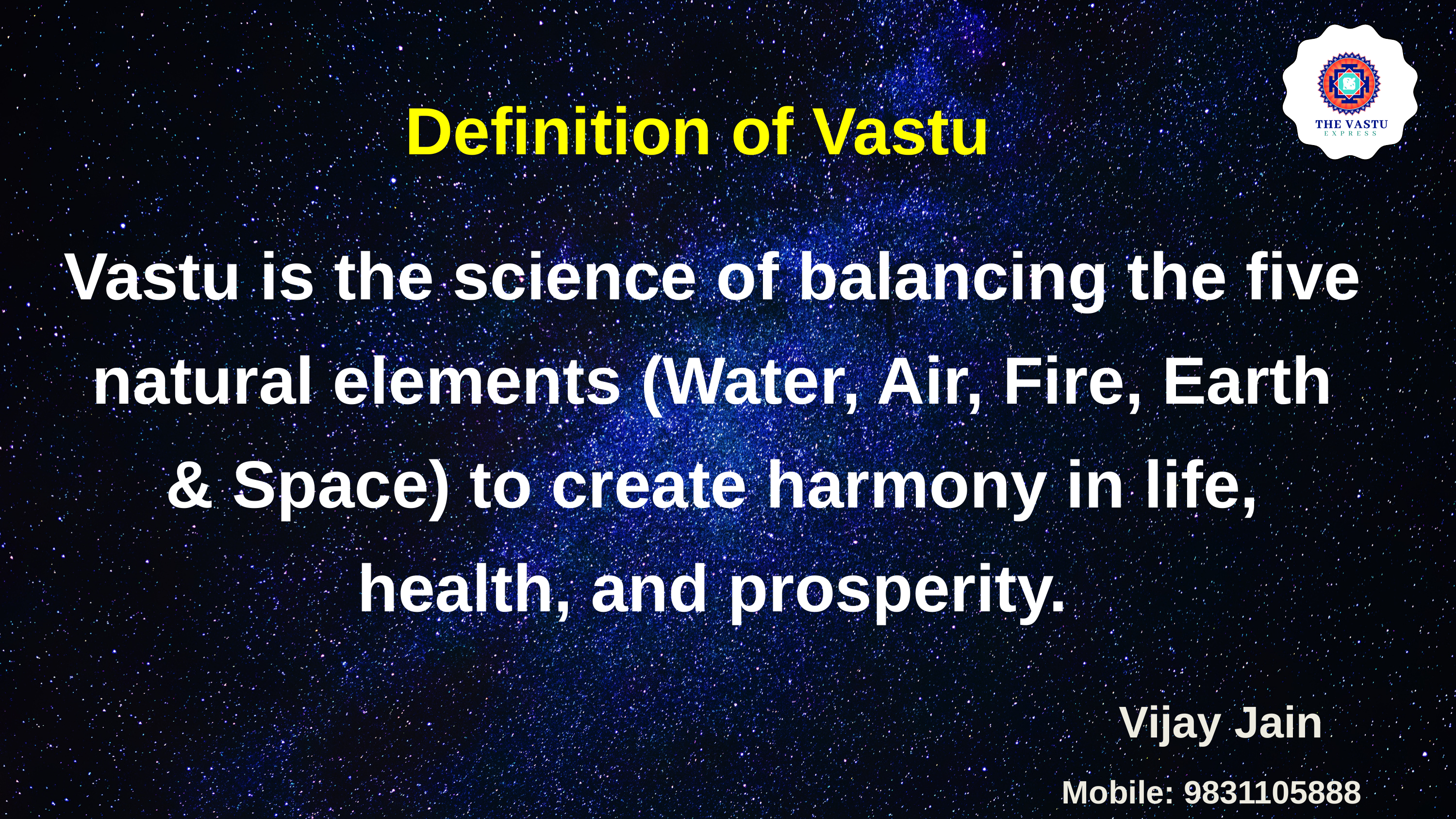

Definition of Vastu
Vastu is the science of balancing the five natural elements (Water, Air, Fire, Earth & Space) to create harmony in life, health, and prosperity.
Vijay Jain
Mobile: 9831105888